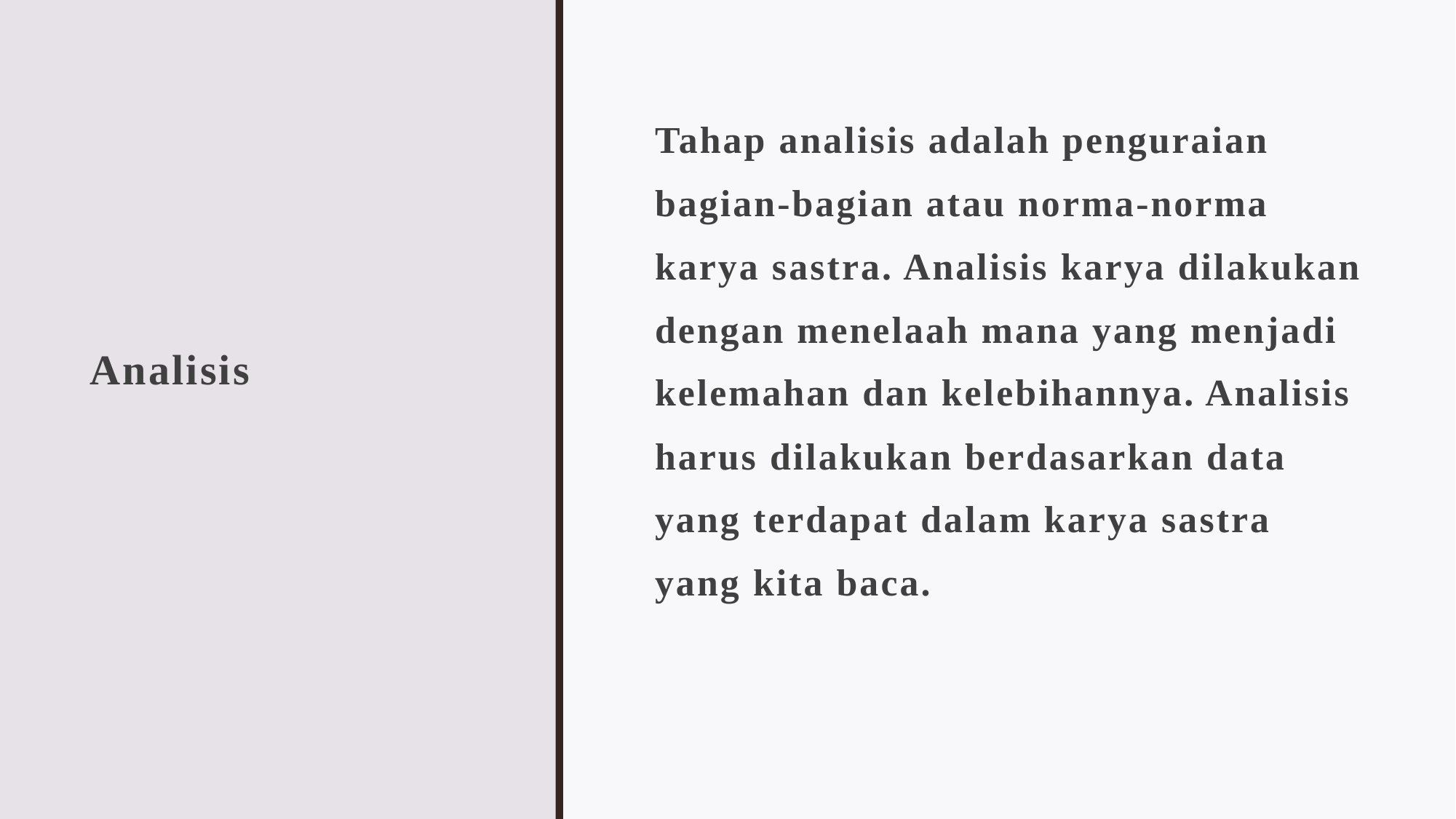

# Analisis
Tahap analisis adalah penguraian bagian-bagian atau norma-norma karya sastra. Analisis karya dilakukan dengan menelaah mana yang menjadi kelemahan dan kelebihannya. Analisis harus dilakukan berdasarkan data yang terdapat dalam karya sastra yang kita baca.